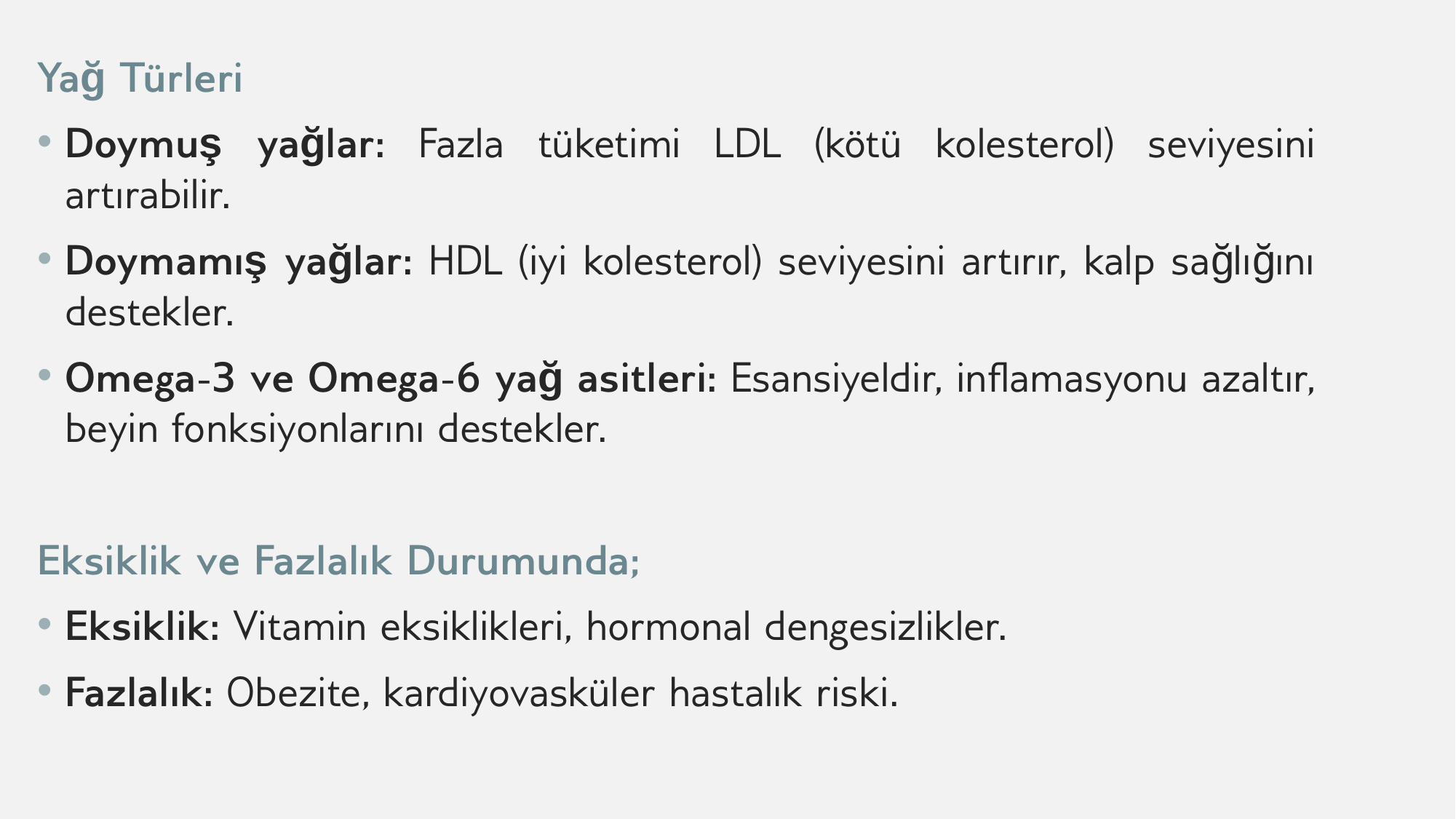

Yağ Türleri
Doymuş yağlar: Fazla tüketimi LDL (kötü kolesterol) seviyesini artırabilir.
Doymamış yağlar: HDL (iyi kolesterol) seviyesini artırır, kalp sağlığını destekler.
Omega-3 ve Omega-6 yağ asitleri: Esansiyeldir, inflamasyonu azaltır, beyin fonksiyonlarını destekler.

Eksiklik ve Fazlalık Durumunda;
Eksiklik: Vitamin eksiklikleri, hormonal dengesizlikler.
Fazlalık: Obezite, kardiyovasküler hastalık riski.